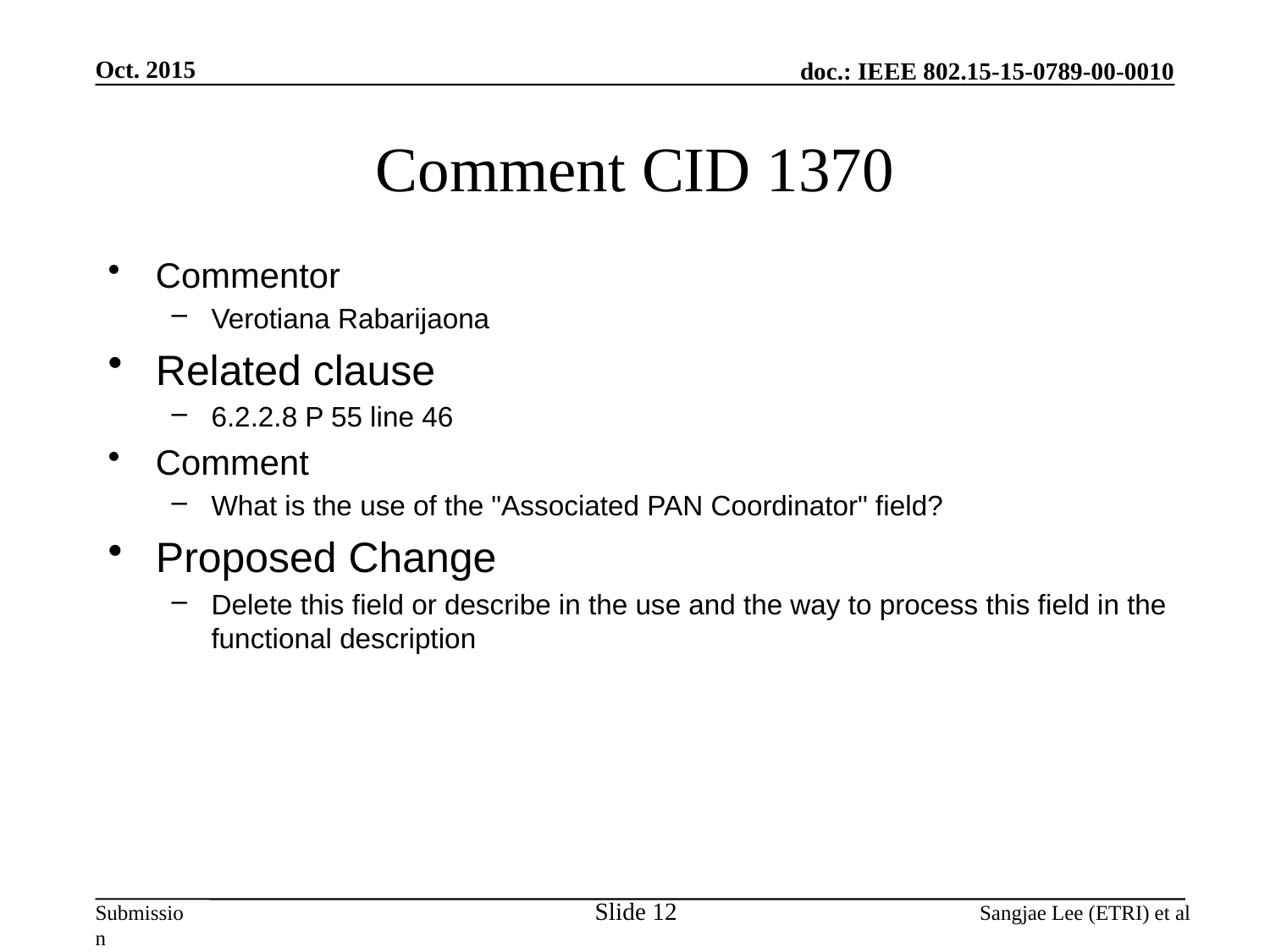

Oct. 2015
# Comment CID 1370
Commentor
Verotiana Rabarijaona
Related clause
6.2.2.8 P 55 line 46
Comment
What is the use of the "Associated PAN Coordinator" field?
Proposed Change
Delete this field or describe in the use and the way to process this field in the functional description
Slide 12
Sangjae Lee (ETRI) et al